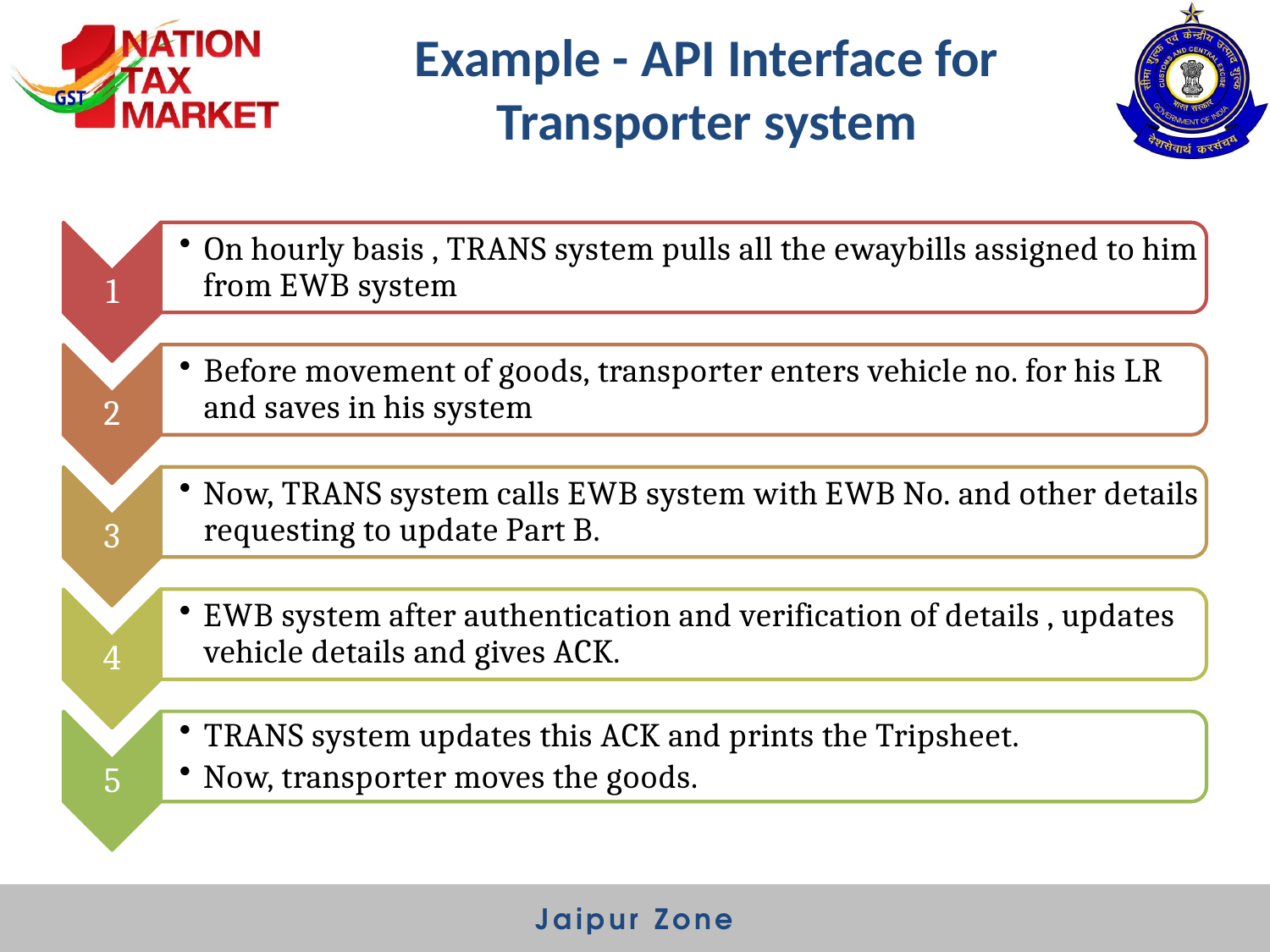

# Example - API Interface for Transporter system
1
On hourly basis , TRANS system pulls all the ewaybills assigned to him from EWB system
2
Before movement of goods, transporter enters vehicle no. for his LR and saves in his system
3
Now, TRANS system calls EWB system with EWB No. and other details requesting to update Part B.
4
EWB system after authentication and verification of details , updates vehicle details and gives ACK.
5
TRANS system updates this ACK and prints the Tripsheet.
Now, transporter moves the goods.
Jaipur Zone